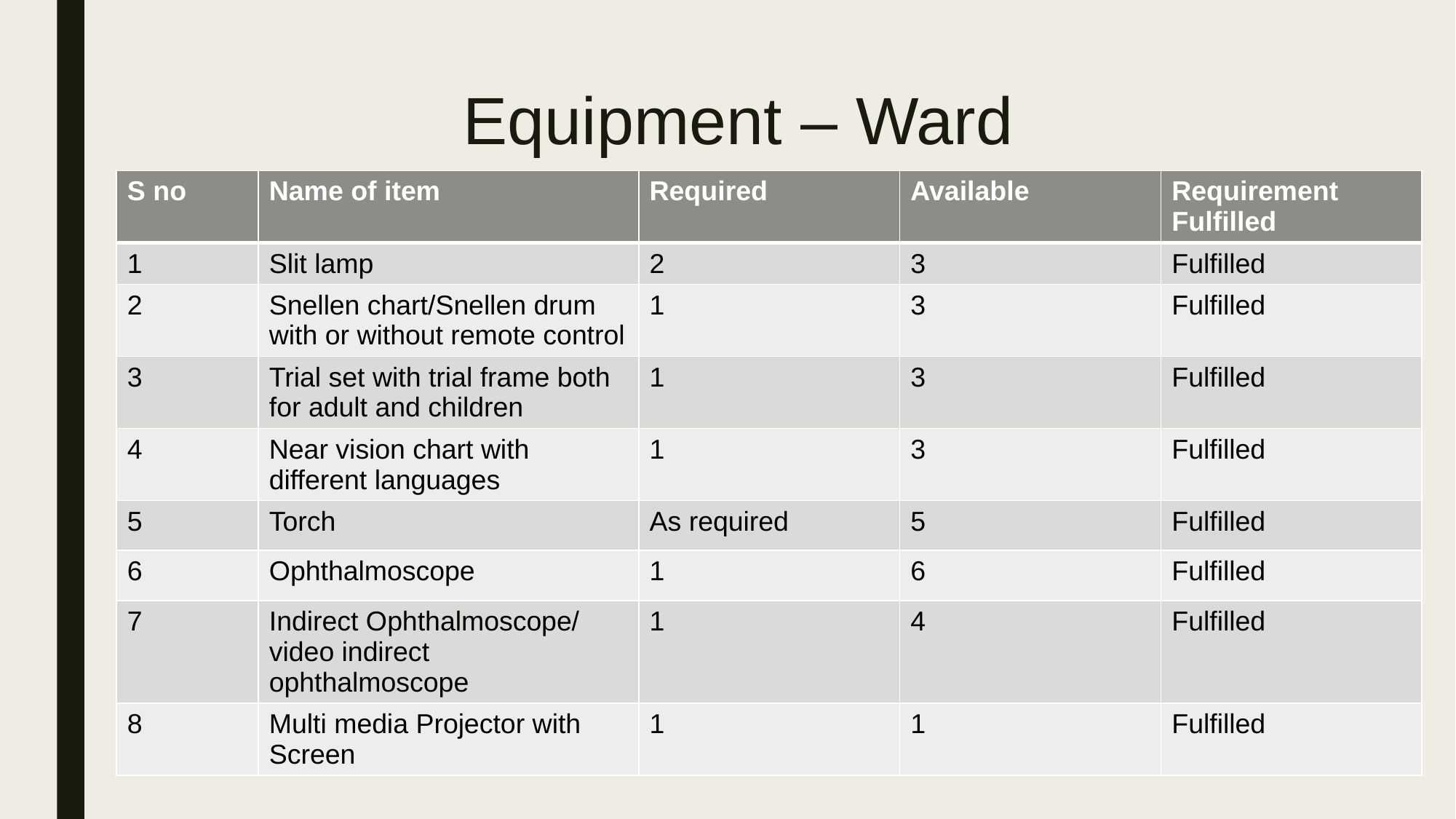

# Equipment – Ward
| S no | Name of item | Required | Available | Requirement Fulfilled |
| --- | --- | --- | --- | --- |
| 1 | Slit lamp | 2 | 3 | Fulfilled |
| 2 | Snellen chart/Snellen drum with or without remote control | 1 | 3 | Fulfilled |
| 3 | Trial set with trial frame both for adult and children | 1 | 3 | Fulfilled |
| 4 | Near vision chart with different languages | 1 | 3 | Fulfilled |
| 5 | Torch | As required | 5 | Fulfilled |
| 6 | Ophthalmoscope | 1 | 6 | Fulfilled |
| 7 | Indirect Ophthalmoscope/ video indirect ophthalmoscope | 1 | 4 | Fulfilled |
| 8 | Multi media Projector with Screen | 1 | 1 | Fulfilled |